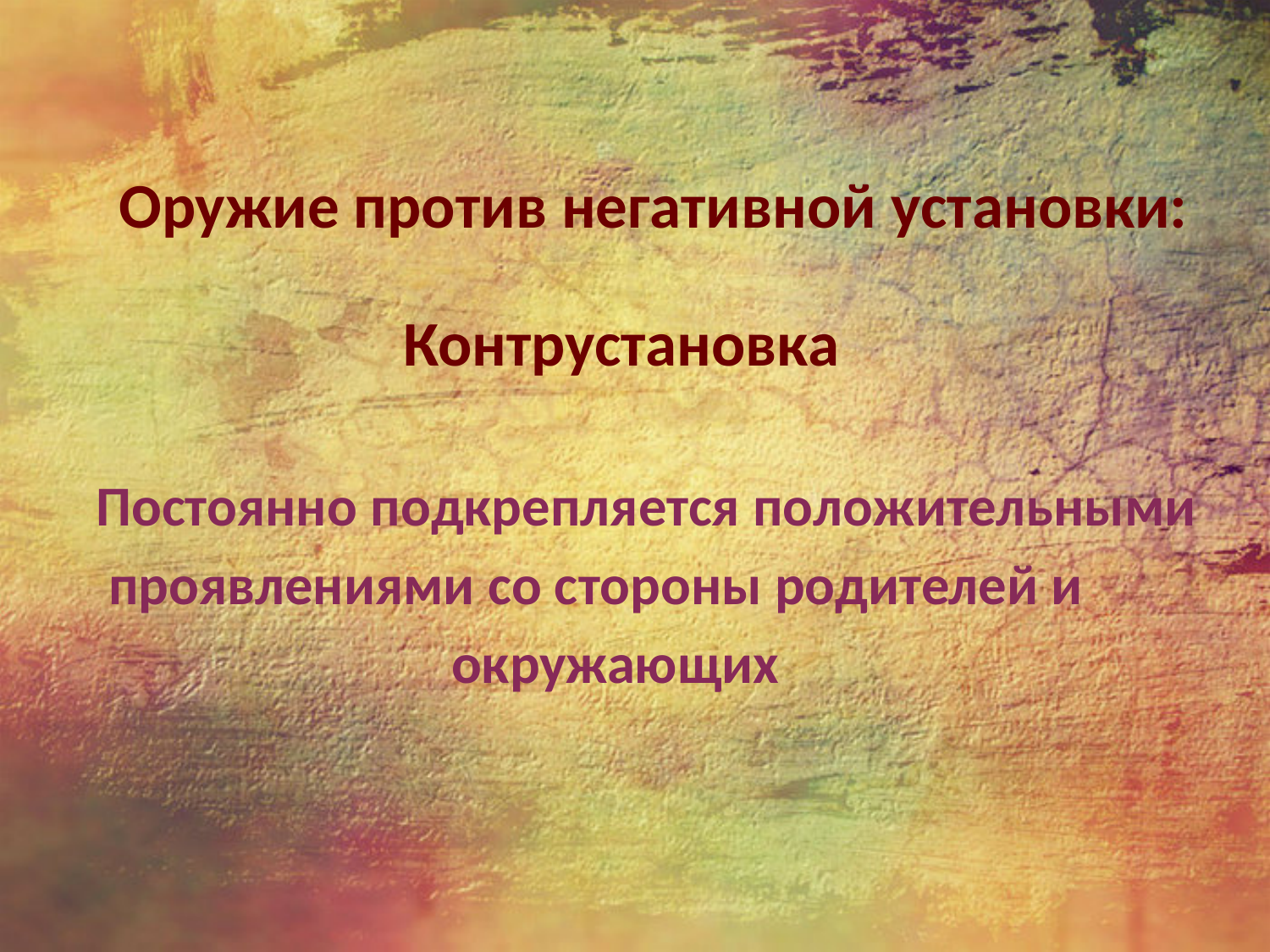

# Оружие против негативной установки:

                        Контрустановка

   Постоянно подкрепляется положительными
    проявлениями со стороны родителей и
                               окружающих